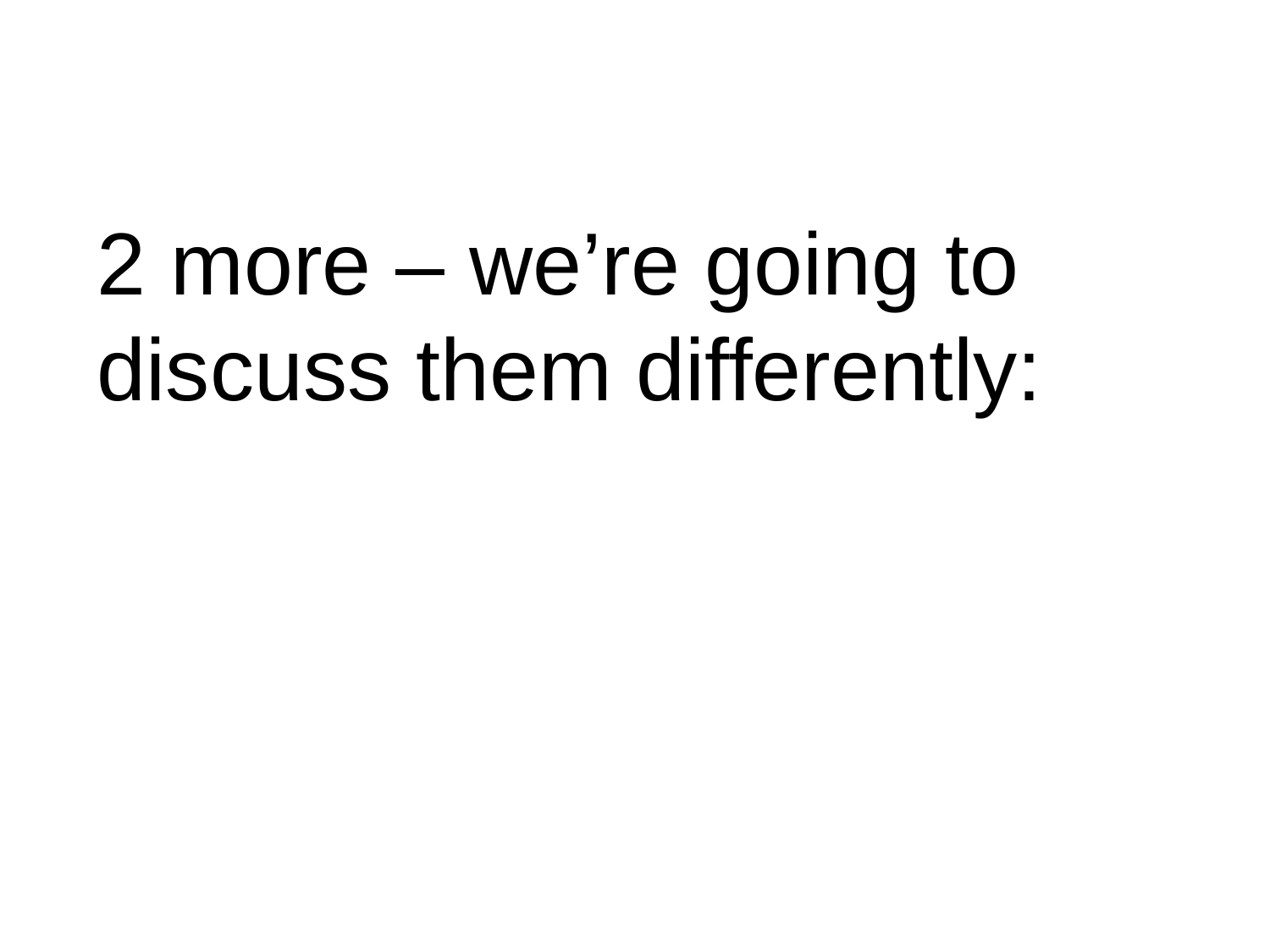

2 more – we’re going to discuss them differently: